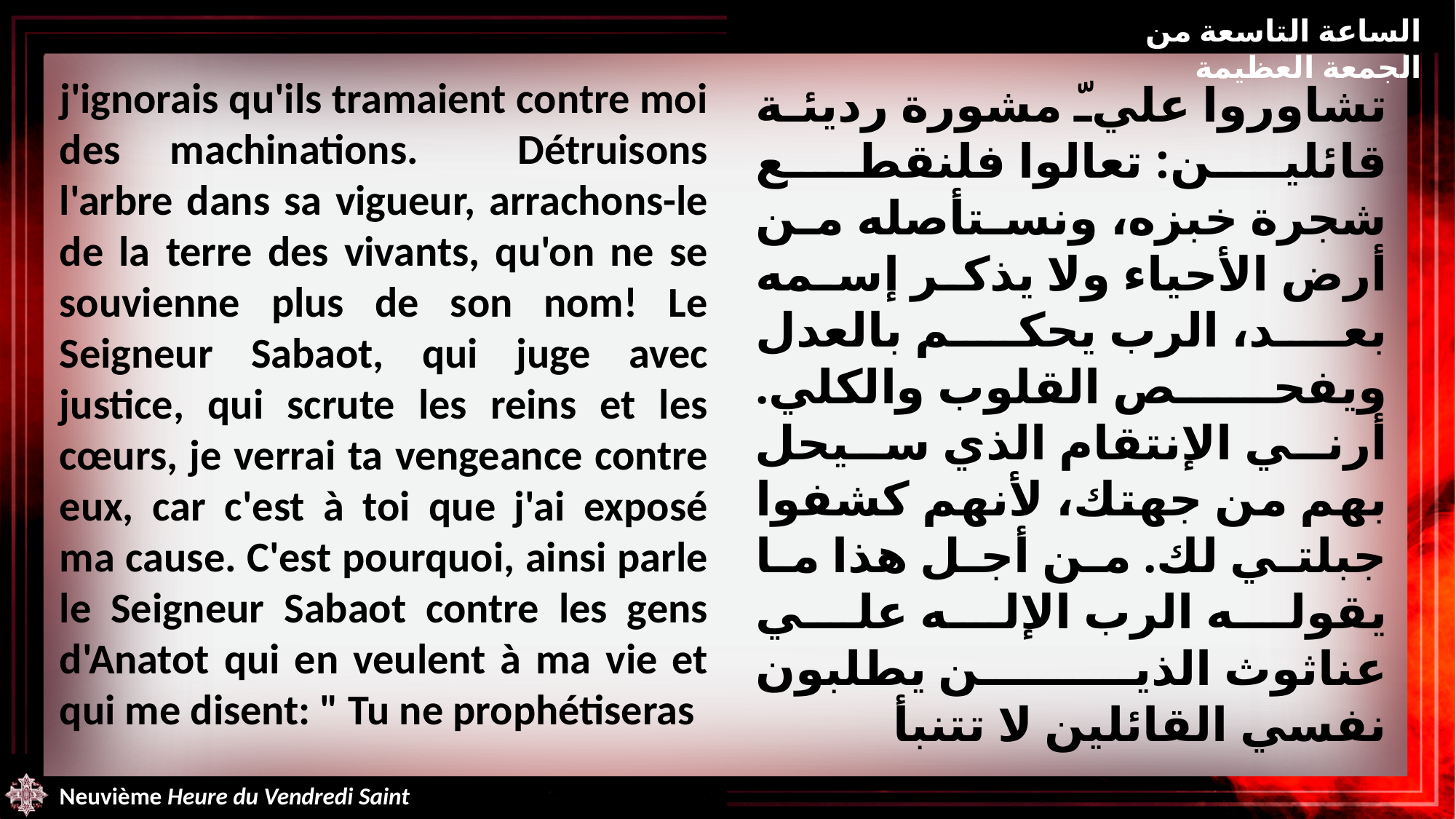

الساعة التاسعة من الجمعة العظيمة
j'ignorais qu'ils tramaient contre moi des machinations.  Détruisons l'arbre dans sa vigueur, arrachons-le de la terre des vivants, qu'on ne se souvienne plus de son nom! Le Seigneur Sabaot, qui juge avec justice, qui scrute les reins et les cœurs, je verrai ta vengeance contre eux, car c'est à toi que j'ai exposé ma cause. C'est pourquoi, ainsi parle le Seigneur Sabaot contre les gens d'Anatot qui en veulent à ma vie et qui me disent: " Tu ne prophétiseras
تشاوروا عليّ مشورة رديئة قائلين: تعالوا فلنقطع شجرة خبزه، ونستأصله من أرض الأحياء ولا يذكر إسمه بعد، الرب يحكم بالعدل ويفحص القلوب والكلي. أرني الإنتقام الذي سيحل بهم من جهتك، لأنهم كشفوا جبلتي لك. من أجل هذا ما يقوله الرب الإله علي عناثوث الذين يطلبون نفسي القائلين لا تتنبأ
Neuvième Heure du Vendredi Saint